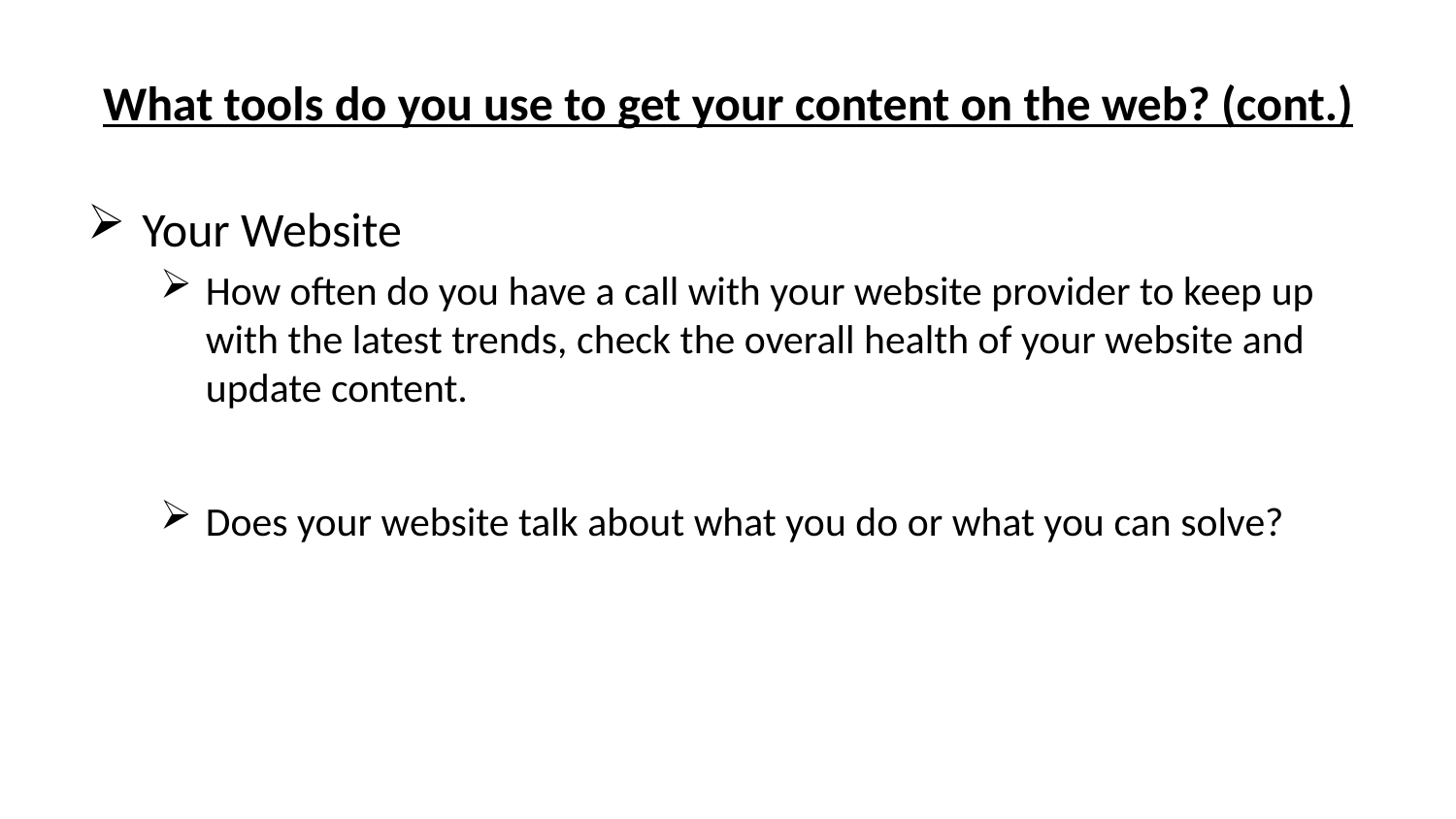

# What tools do you use to get your content on the web? (cont.)
Your Website
How often do you have a call with your website provider to keep up with the latest trends, check the overall health of your website and update content.

Does your website talk about what you do or what you can solve?